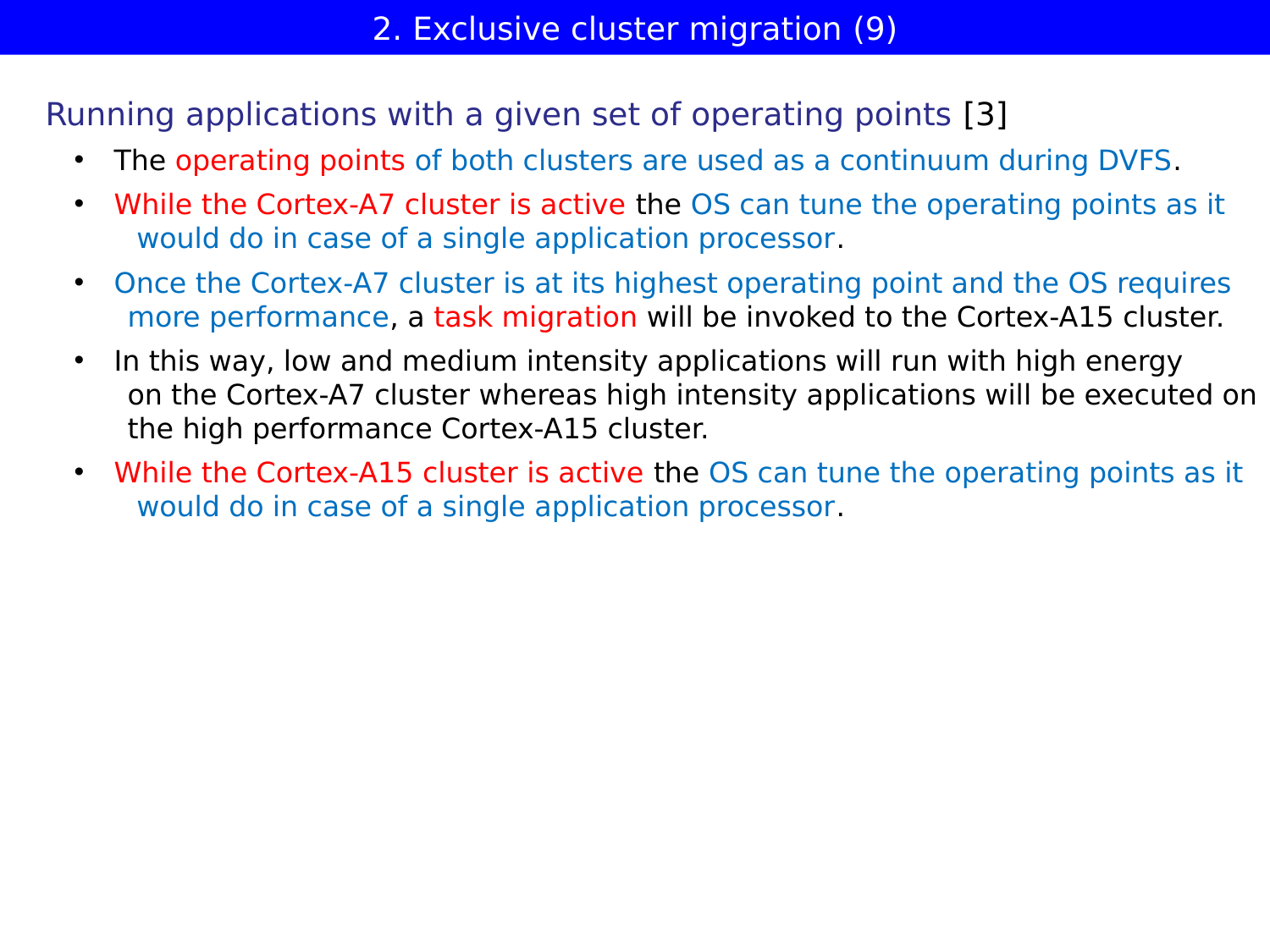

# 2. Exclusive cluster migration (9)
Running applications with a given set of operating points [3]
The operating points of both clusters are used as a continuum during DVFS.
While the Cortex-A7 cluster is active the OS can tune the operating points as it
       would do in case of a single application processor.
Once the Cortex-A7 cluster is at its highest operating point and the OS requires
      more performance, a task migration will be invoked to the Cortex-A15 cluster.
In this way, low and medium intensity applications will run with high energy
      on the Cortex-A7 cluster whereas high intensity applications will be executed on
      the high performance Cortex-A15 cluster.
While the Cortex-A15 cluster is active the OS can tune the operating points as it
       would do in case of a single application processor.